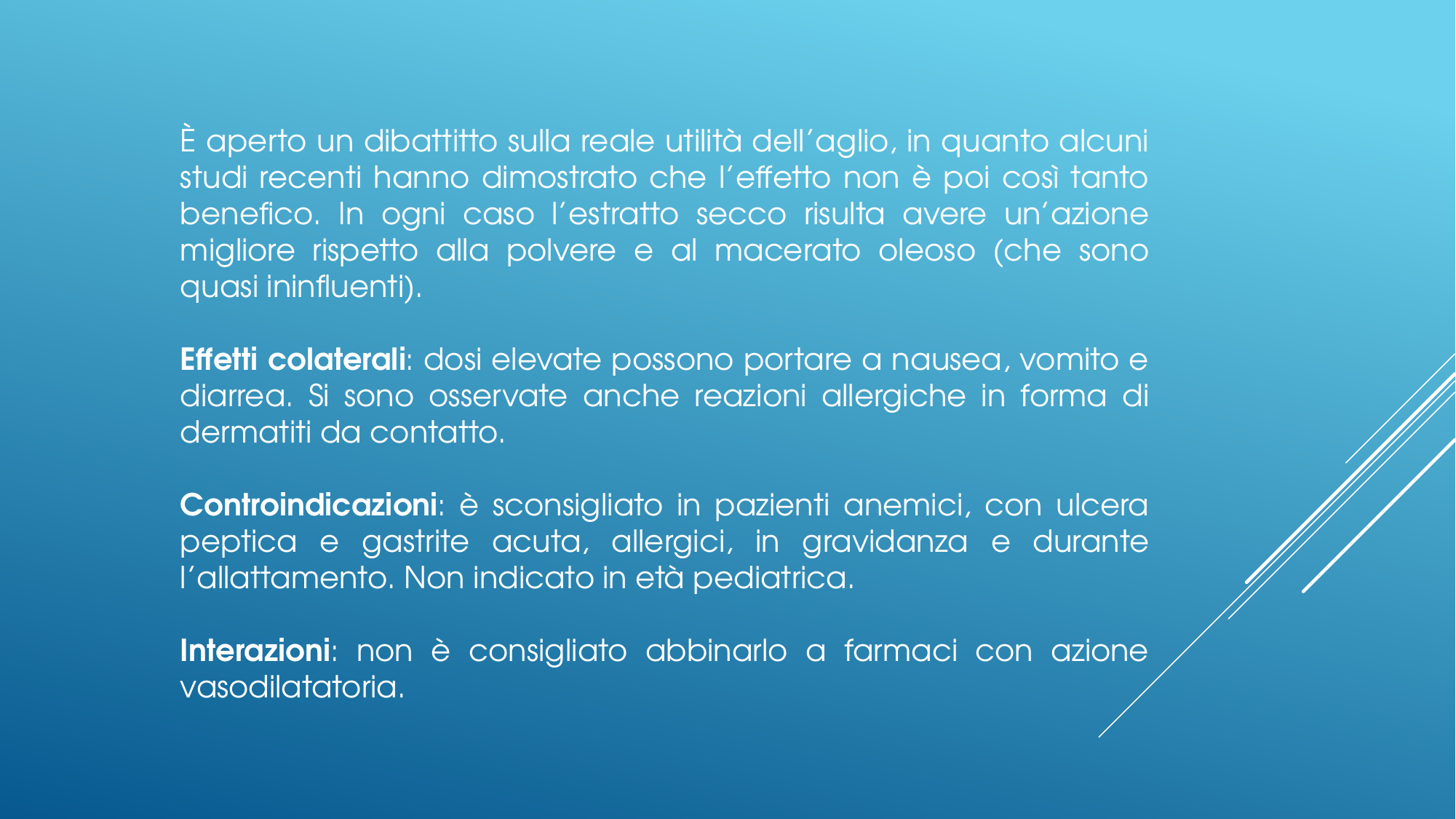

È aperto un dibattitto sulla reale utilità dell’aglio, in quanto alcuni studi recenti hanno dimostrato che l’effetto non è poi così tanto benefico. In ogni caso l’estratto secco risulta avere un’azione migliore rispetto alla polvere e al macerato oleoso (che sono quasi ininfluenti).

Effetti colaterali: dosi elevate possono portare a nausea, vomito e diarrea. Si sono osservate anche reazioni allergiche in forma di dermatiti da contatto.

Controindicazioni: è sconsigliato in pazienti anemici, con ulcera peptica e gastrite acuta, allergici, in gravidanza e durante l’allattamento. Non indicato in età pediatrica.

Interazioni: non è consigliato abbinarlo a farmaci con azione vasodilatatoria.